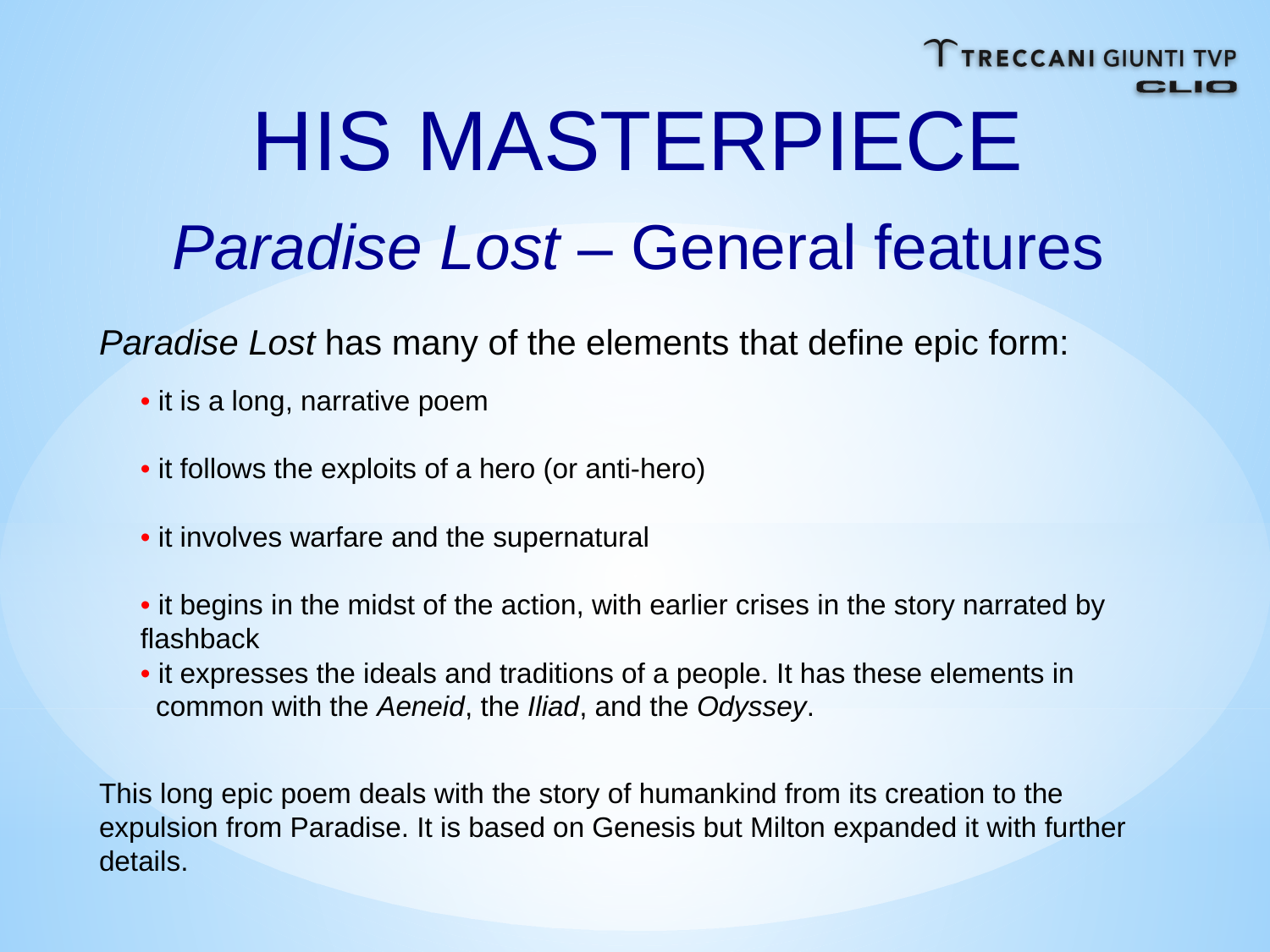

HIS MASTERPIECE
Paradise Lost – General features
Paradise Lost has many of the elements that define epic form:
• it is a long, narrative poem
• it follows the exploits of a hero (or anti-hero)
• it involves warfare and the supernatural
• it begins in the midst of the action, with earlier crises in the story narrated by flashback
• it expresses the ideals and traditions of a people. It has these elements in
  common with the Aeneid, the Iliad, and the Odyssey.
This long epic poem deals with the story of humankind from its creation to the expulsion from Paradise. It is based on Genesis but Milton expanded it with further details.